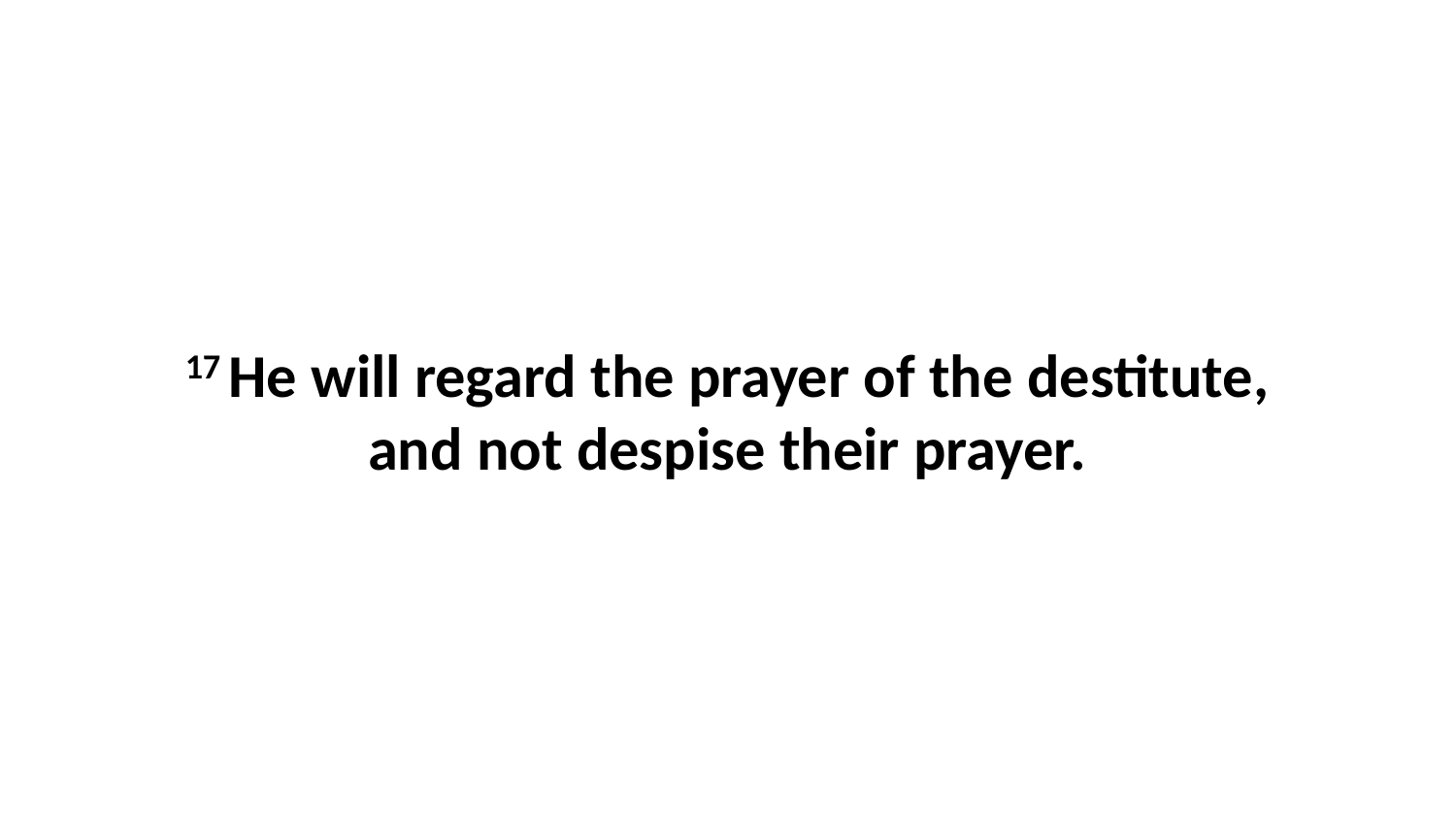

17 He will regard the prayer of the destitute, and not despise their prayer.